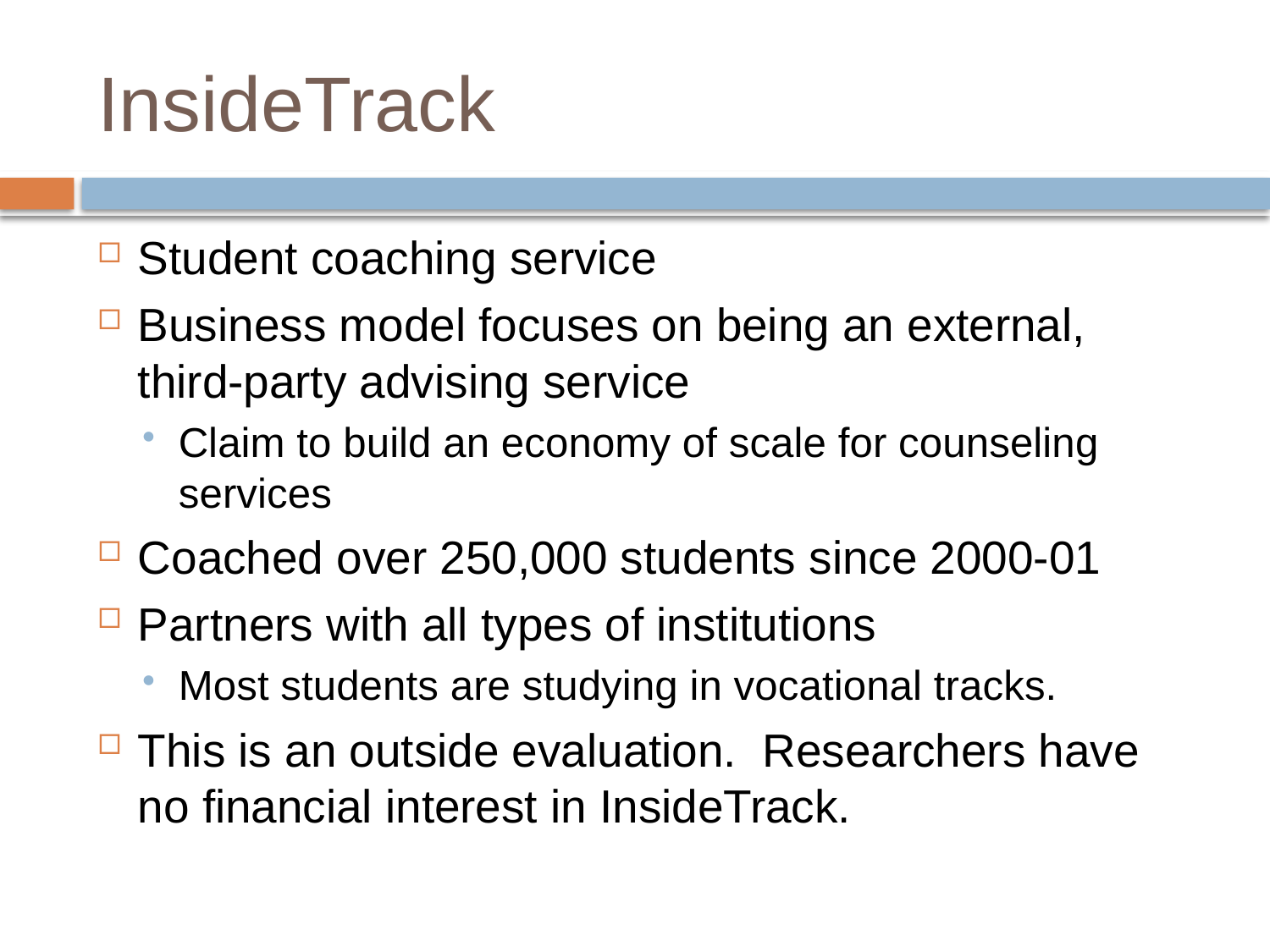

# InsideTrack
Student coaching service
Business model focuses on being an external, third-party advising service
Claim to build an economy of scale for counseling services
Coached over 250,000 students since 2000-01
Partners with all types of institutions
Most students are studying in vocational tracks.
This is an outside evaluation.  Researchers have no financial interest in InsideTrack.